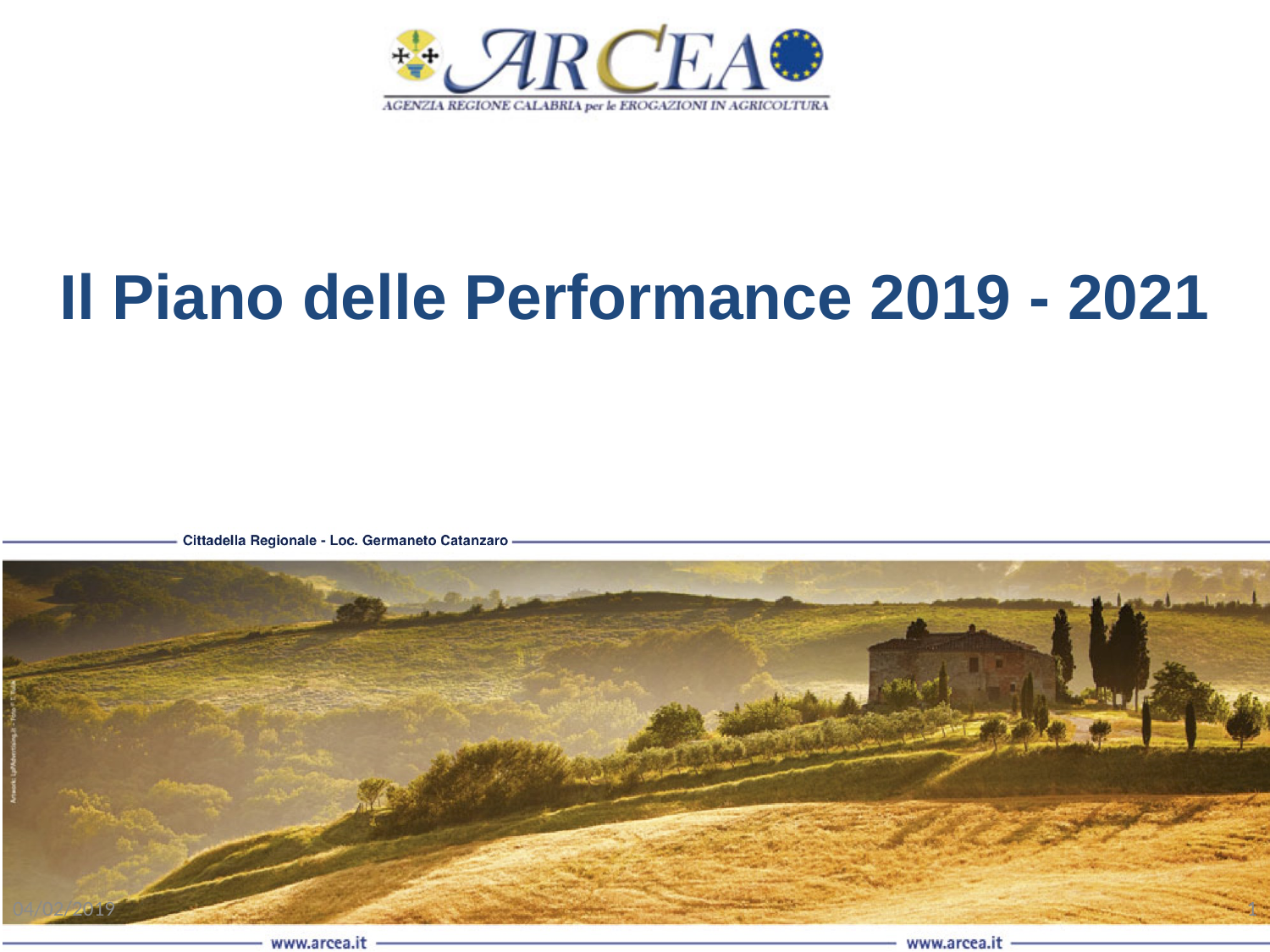

Il Piano delle Performance 2019 - 2021

04/02/2019
1